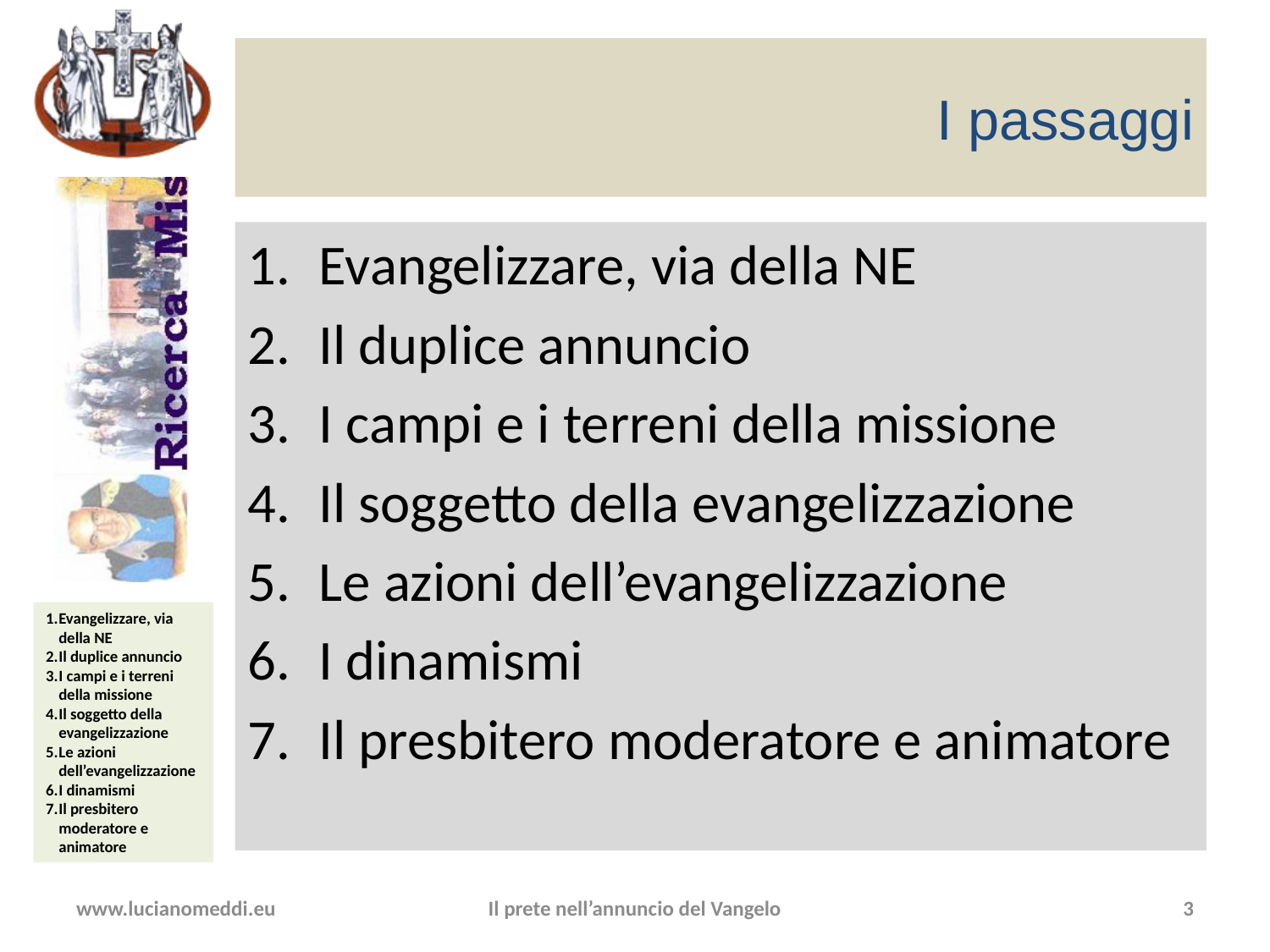

# I passaggi
Evangelizzare, via della NE
Il duplice annuncio
I campi e i terreni della missione
Il soggetto della evangelizzazione
Le azioni dell’evangelizzazione
I dinamismi
Il presbitero moderatore e animatore
www.lucianomeddi.eu
Il prete nell’annuncio del Vangelo
3